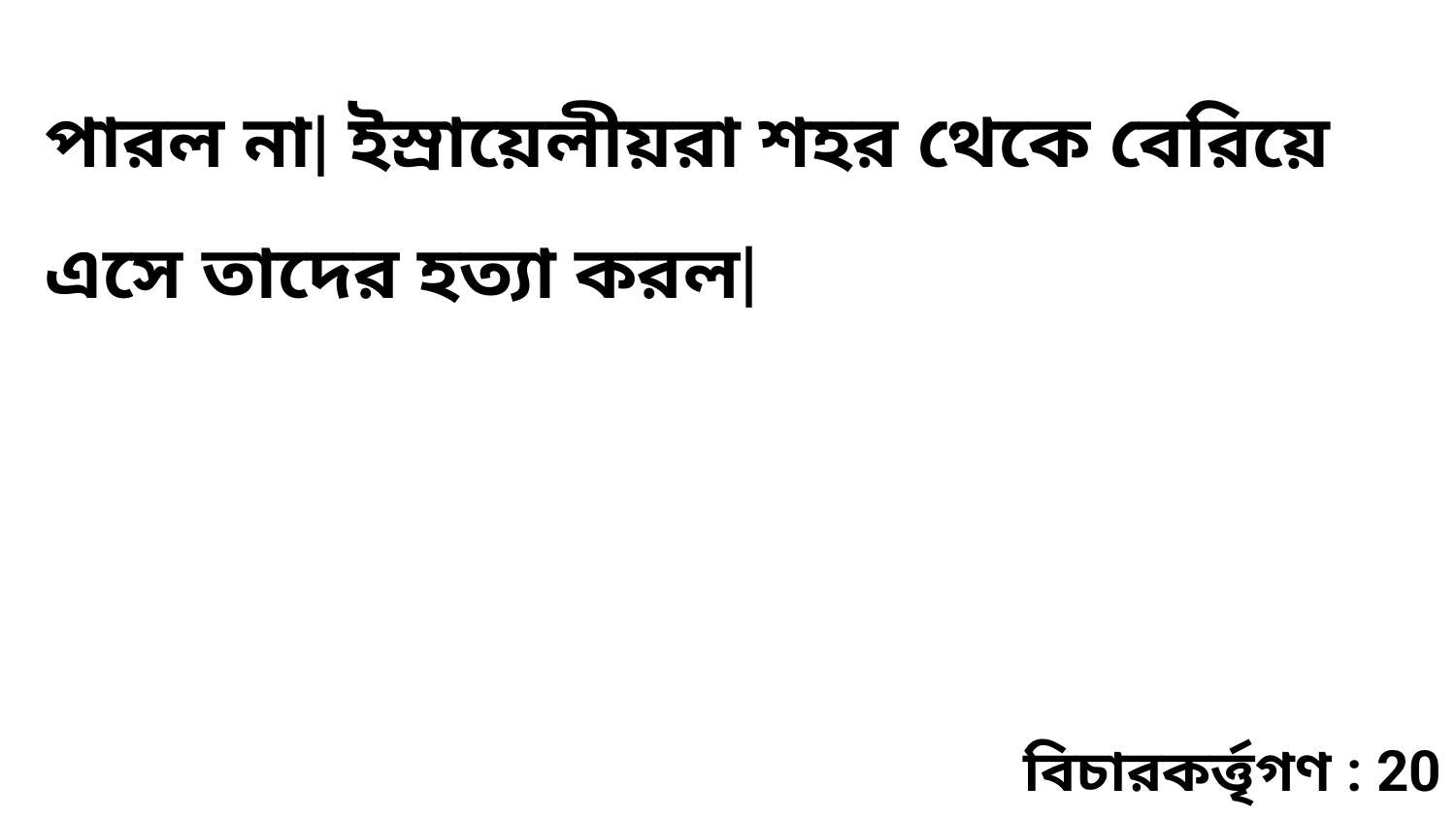

পারল না| ইস্রায়েলীয়রা শহর থেকে বেরিয়ে এসে তাদের হত্যা করল|
বিচারকর্ত্তৃগণ : 20